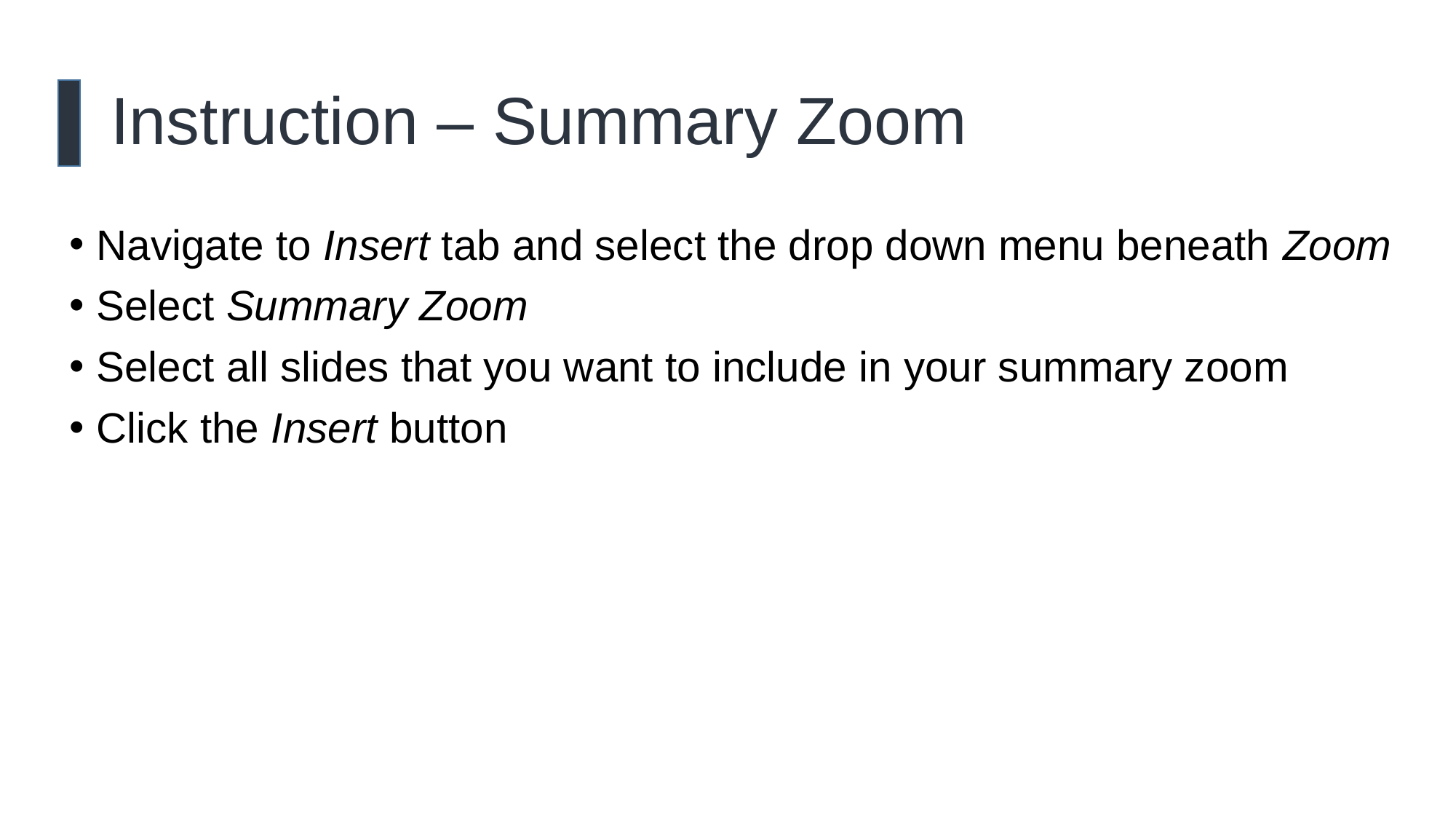

# Instruction – Summary Zoom

Navigate to Insert tab and select the drop down menu beneath Zoom
Select Summary Zoom
Select all slides that you want to include in your summary zoom
Click the Insert button